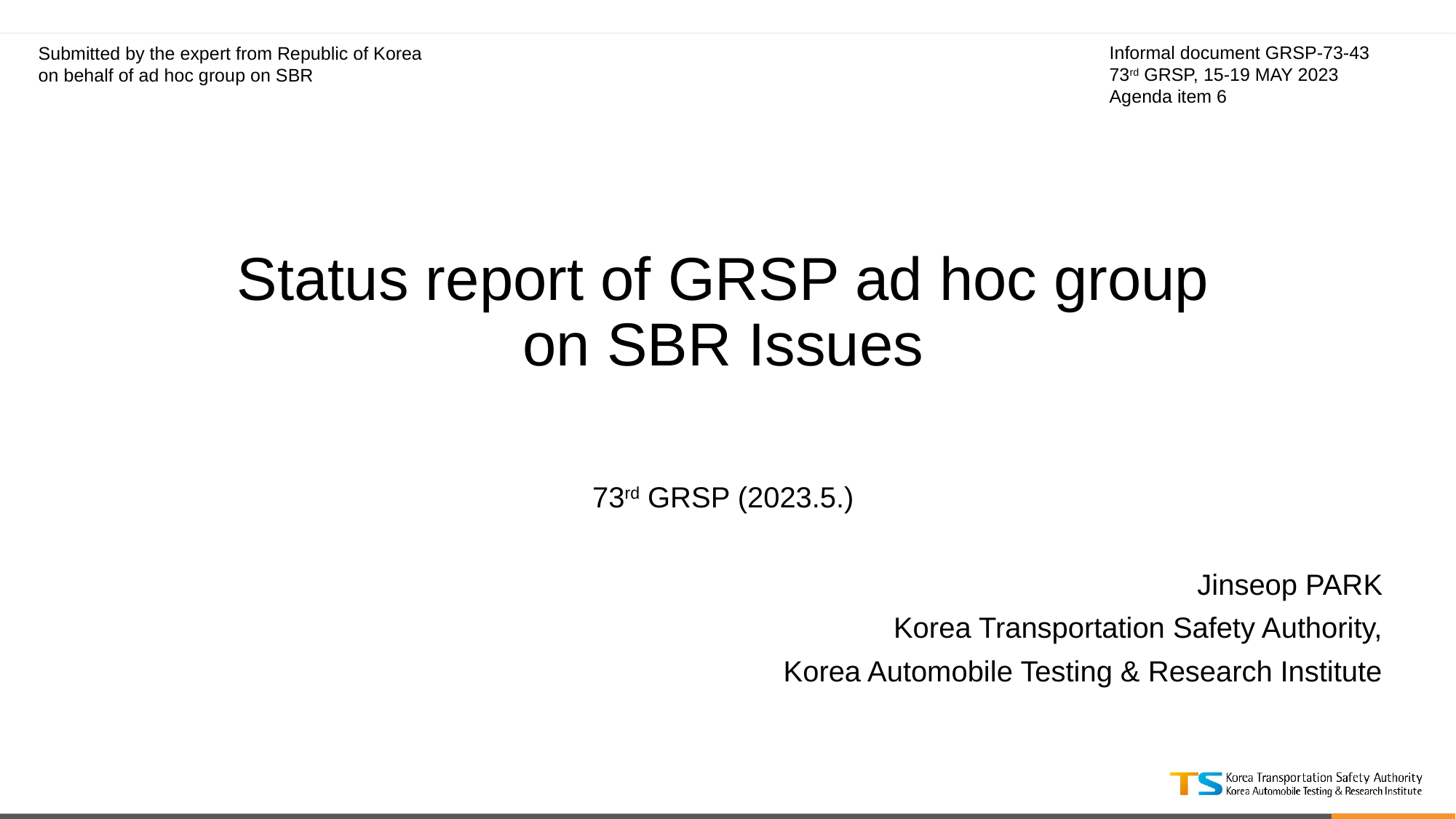

Informal document GRSP-73-43
73rd GRSP, 15-19 MAY 2023
Agenda item 6
Submitted by the expert from Republic of Korea on behalf of ad hoc group on SBR
# Status report of GRSP ad hoc group on SBR Issues

73rd GRSP (2023.5.)

Jinseop PARK
Korea Transportation Safety Authority,
Korea Automobile Testing & Research Institute